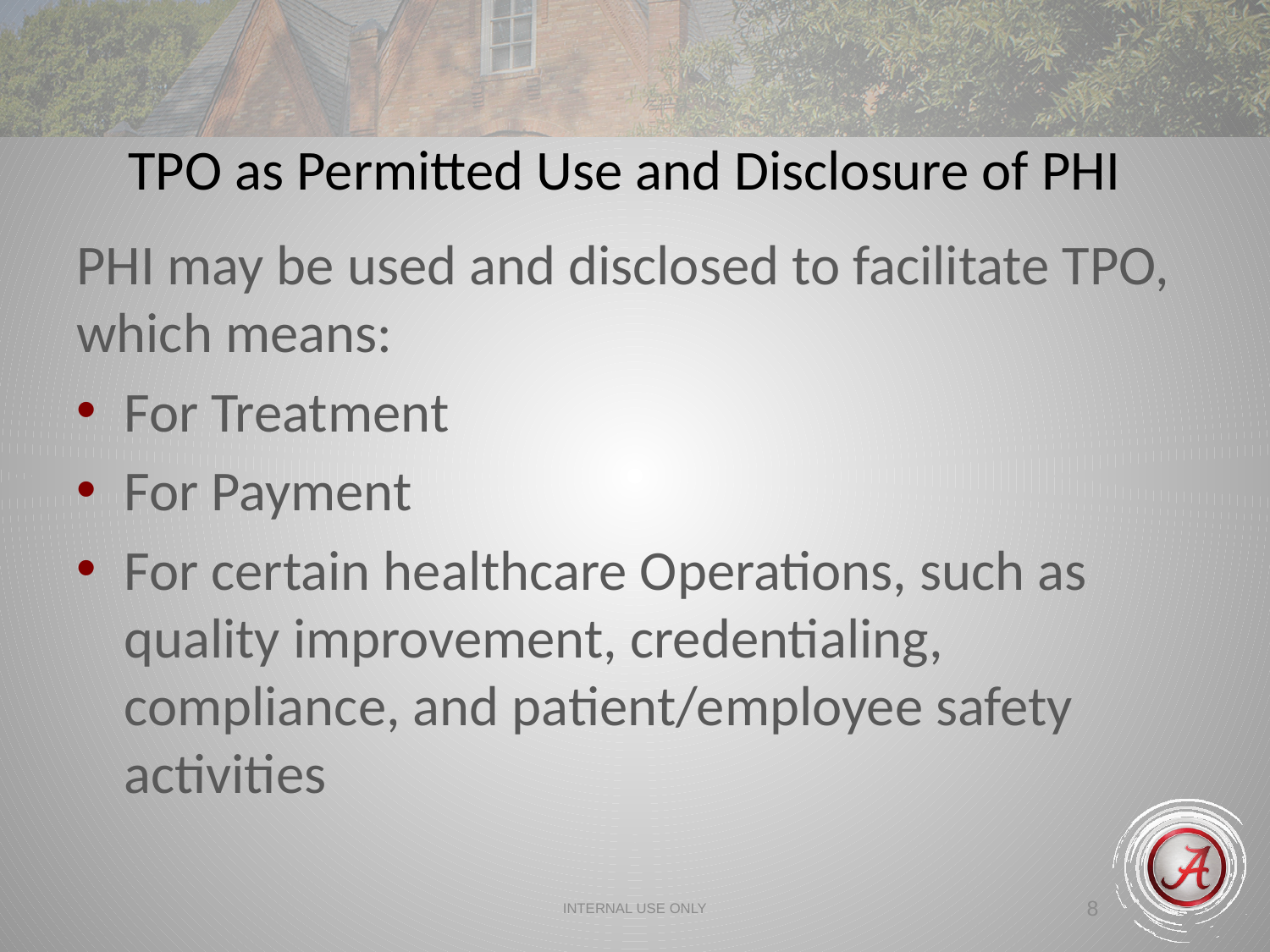

TPO as Permitted Use and Disclosure of PHI
PHI may be used and disclosed to facilitate TPO, which means:
For Treatment
For Payment
For certain healthcare Operations, such as quality improvement, credentialing, compliance, and patient/employee safety activities

INTERNAL USE ONLY
8